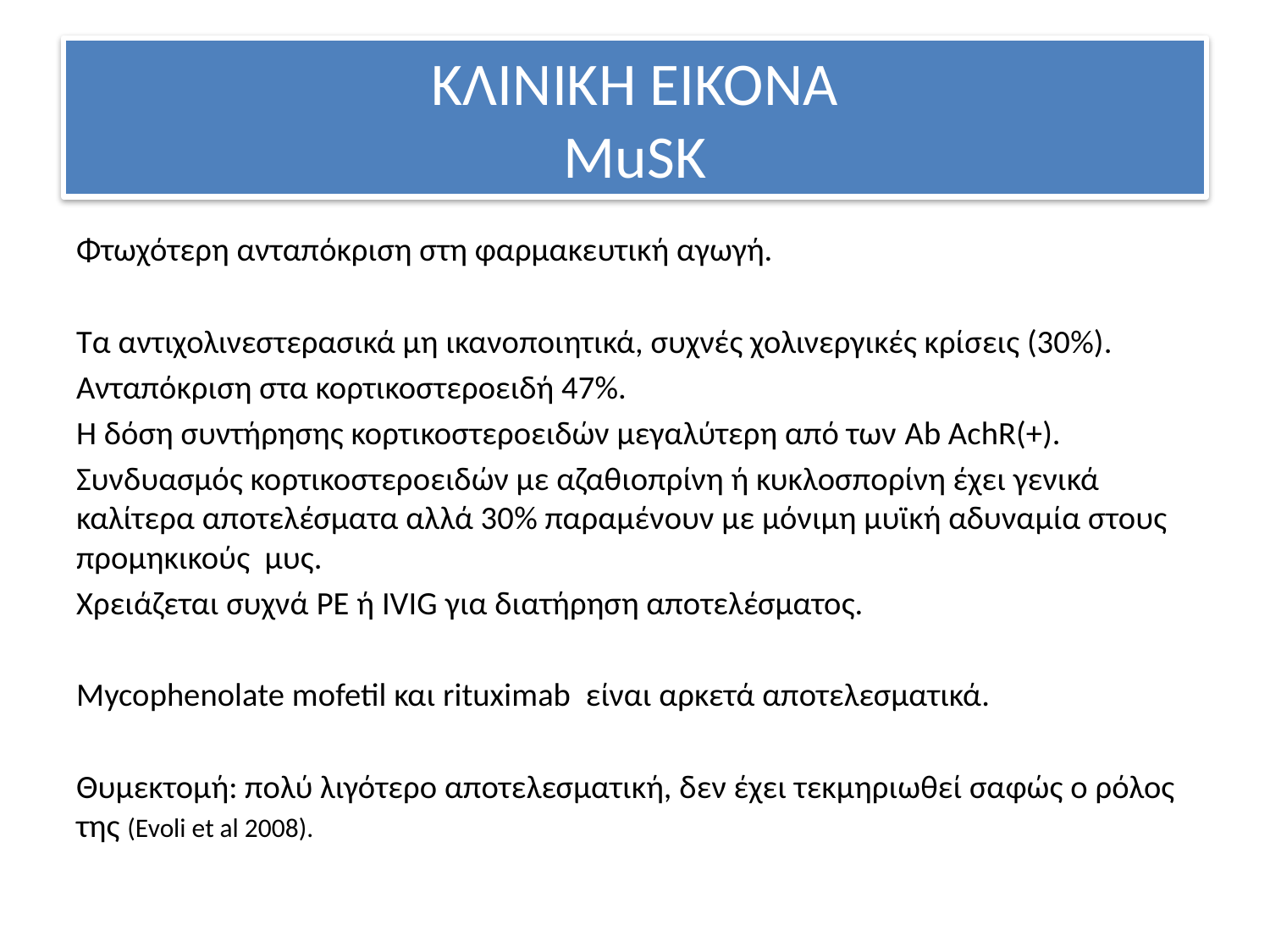

# ΚΛΙΝΙΚΗ ΕΙΚΟΝΑ MuSK
Φτωχότερη ανταπόκριση στη φαρμακευτική αγωγή.

Τα αντιχολινεστερασικά μη ικανοποιητικά, συχνές χολινεργικές κρίσεις (30%).
Ανταπόκριση στα κορτικοστεροειδή 47%.
Η δόση συντήρησης κορτικοστεροειδών μεγαλύτερη από των Ab AchR(+).
Συνδυασμός κορτικοστεροειδών με αζαθιοπρίνη ή κυκλοσπορίνη έχει γενικά καλίτερα αποτελέσματα αλλά 30% παραμένουν με μόνιμη μυϊκή αδυναμία στους προμηκικούς  μυς.
Χρειάζεται συχνά PE ή IVIG για διατήρηση αποτελέσματος.

Μycophenolate mofetil και rituximab  είναι αρκετά αποτελεσματικά.

Θυμεκτομή: πολύ λιγότερο αποτελεσματική, δεν έχει τεκμηριωθεί σαφώς ο ρόλος της (Evoli et al 2008).